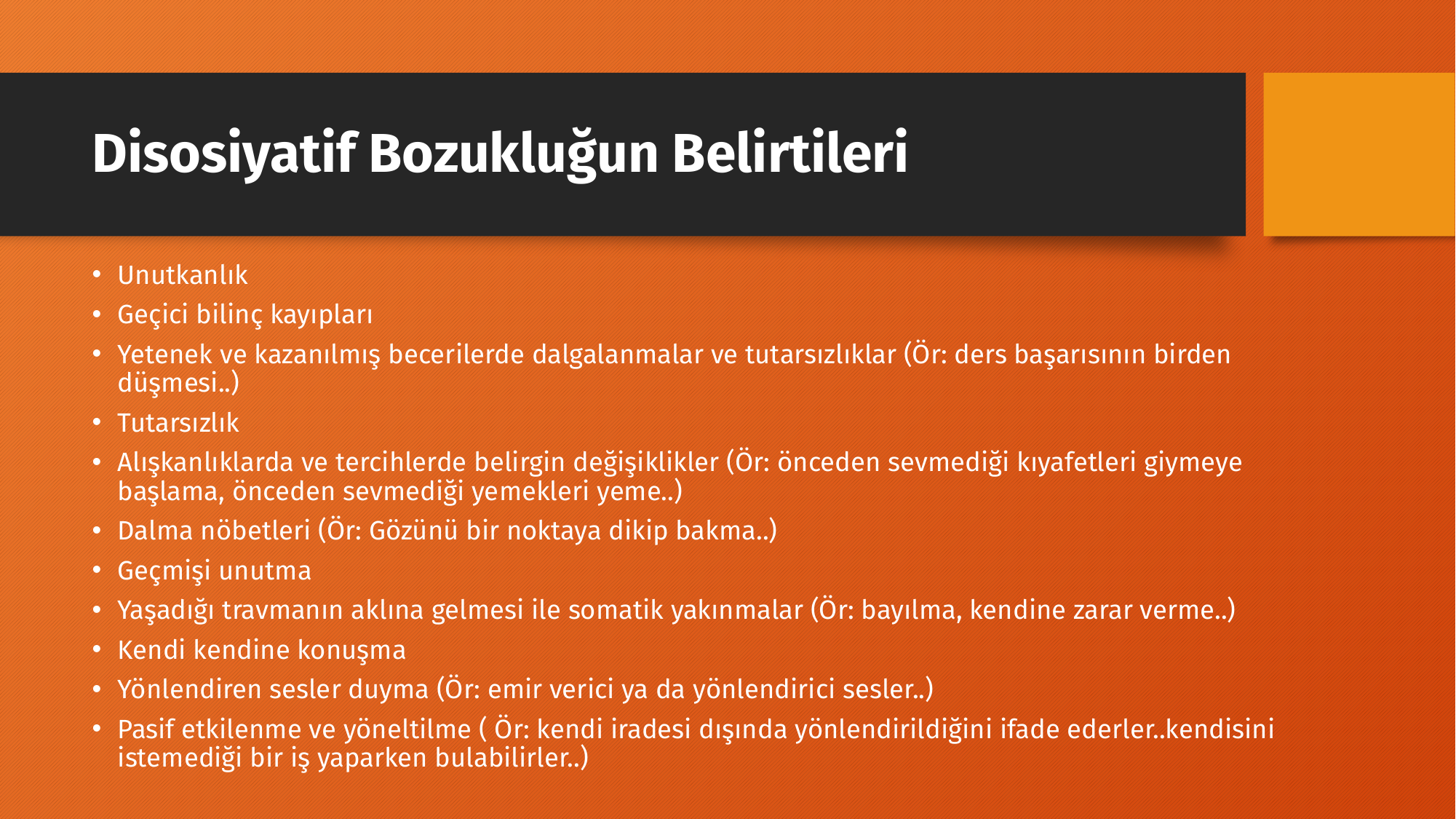

# Disosiyatif Bozukluğun Belirtileri
Unutkanlık
Geçici bilinç kayıpları
Yetenek ve kazanılmış becerilerde dalgalanmalar ve tutarsızlıklar (Ör: ders başarısının birden düşmesi..)
Tutarsızlık
Alışkanlıklarda ve tercihlerde belirgin değişiklikler (Ör: önceden sevmediği kıyafetleri giymeye başlama, önceden sevmediği yemekleri yeme..)
Dalma nöbetleri (Ör: Gözünü bir noktaya dikip bakma..)
Geçmişi unutma
Yaşadığı travmanın aklına gelmesi ile somatik yakınmalar (Ör: bayılma, kendine zarar verme..)
Kendi kendine konuşma
Yönlendiren sesler duyma (Ör: emir verici ya da yönlendirici sesler..)
Pasif etkilenme ve yöneltilme ( Ör: kendi iradesi dışında yönlendirildiğini ifade ederler..kendisini istemediği bir iş yaparken bulabilirler..)